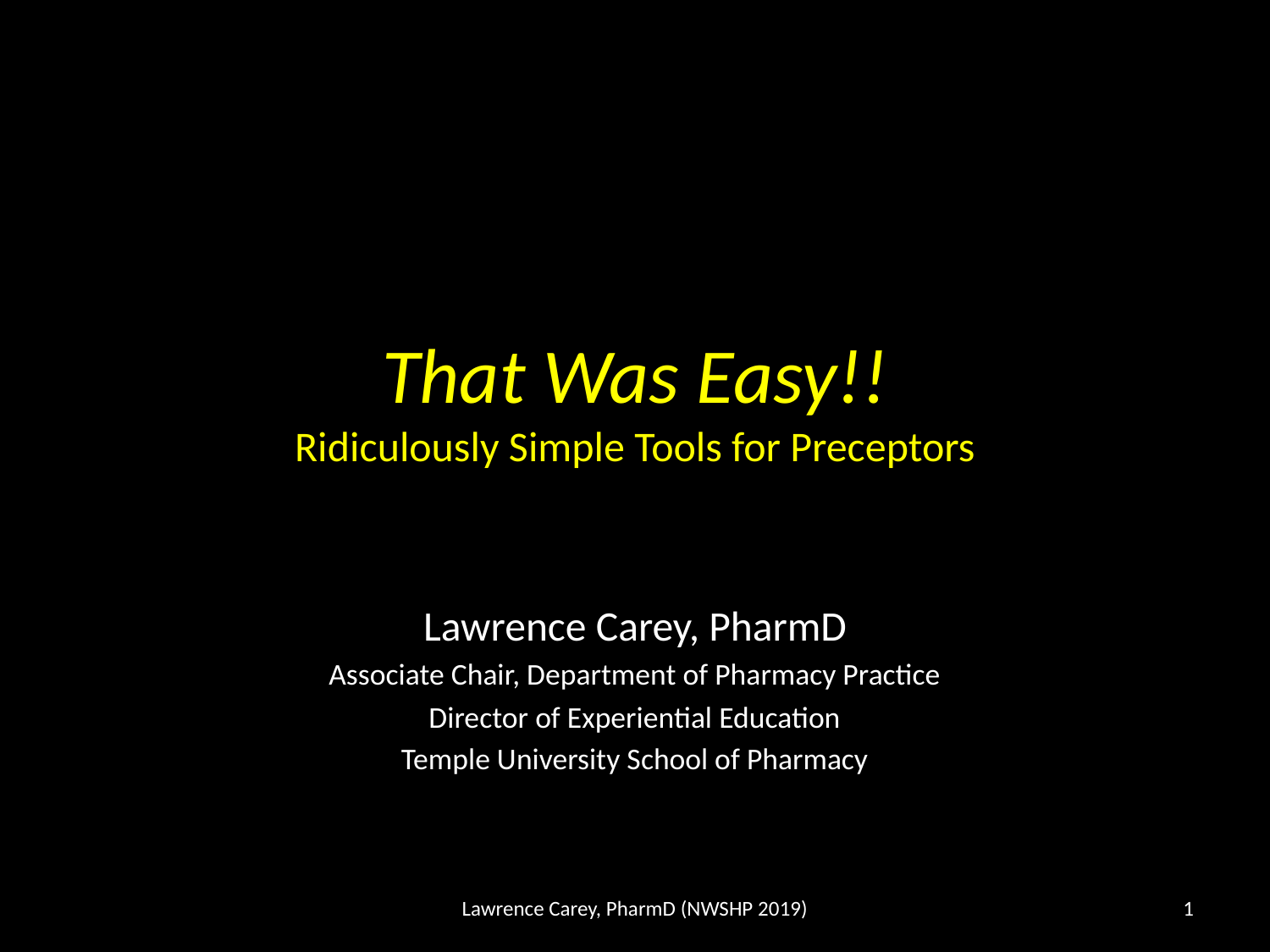

# That Was Easy!! Ridiculously Simple Tools for Preceptors

Lawrence Carey, PharmD
Associate Chair, Department of Pharmacy Practice
Director of Experiential Education
Temple University School of Pharmacy
Lawrence Carey, PharmD (NWSHP 2019)
1